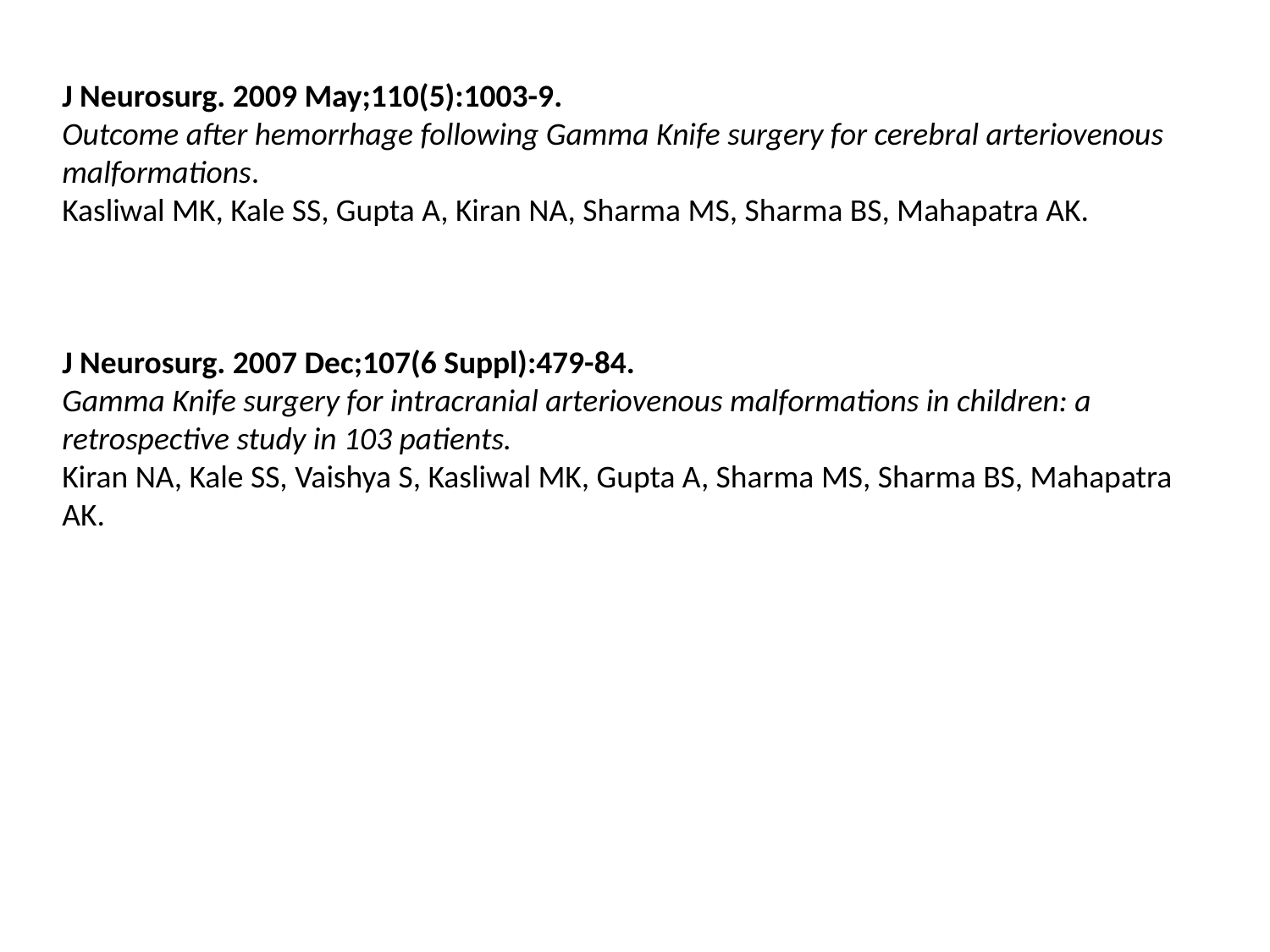

J Neurosurg. 2009 May;110(5):1003-9.
Outcome after hemorrhage following Gamma Knife surgery for cerebral arteriovenous malformations.
Kasliwal MK, Kale SS, Gupta A, Kiran NA, Sharma MS, Sharma BS, Mahapatra AK.

J Neurosurg. 2007 Dec;107(6 Suppl):479-84.
Gamma Knife surgery for intracranial arteriovenous malformations in children: a retrospective study in 103 patients.
Kiran NA, Kale SS, Vaishya S, Kasliwal MK, Gupta A, Sharma MS, Sharma BS, Mahapatra AK.